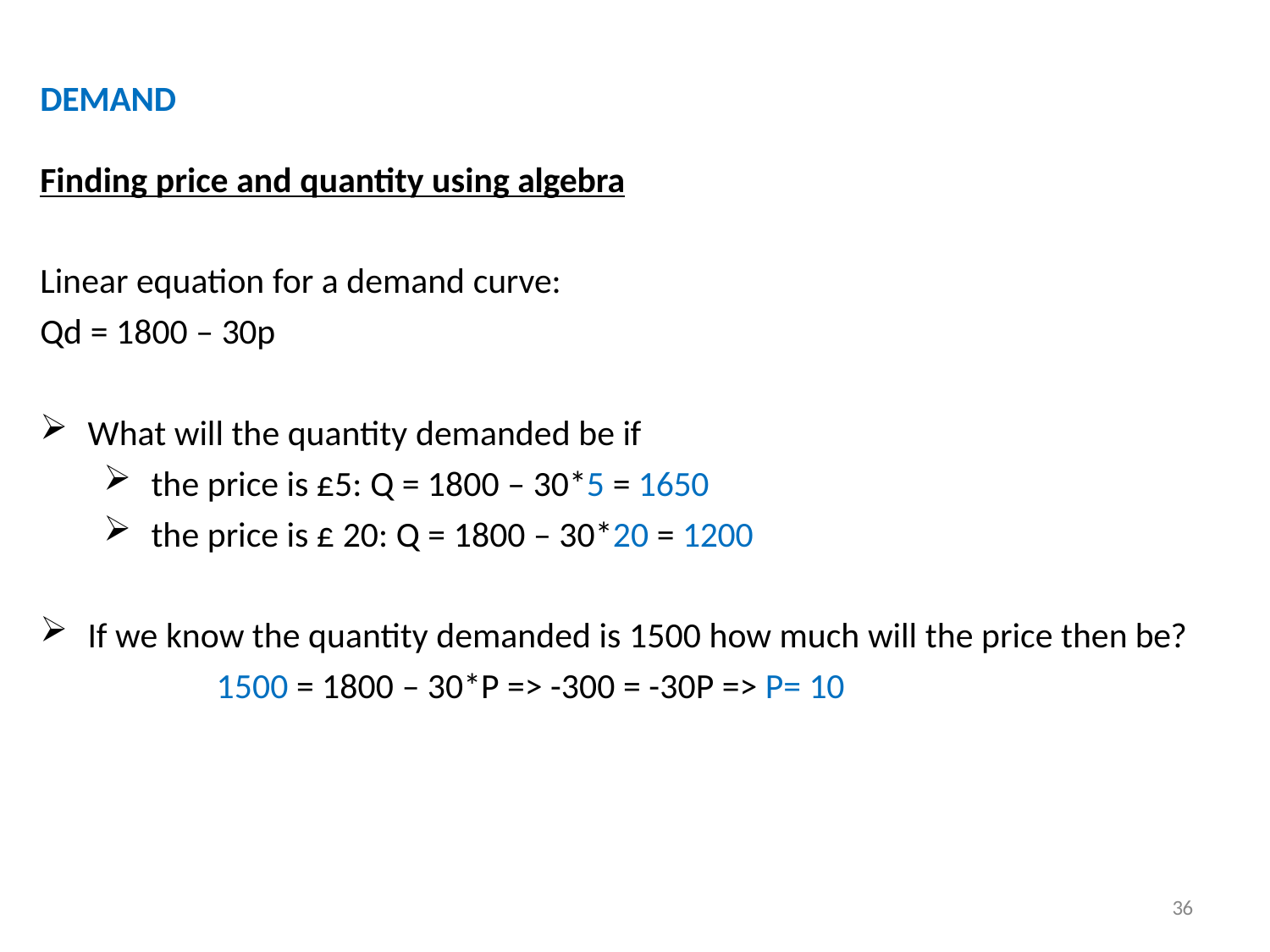

DEMAND
Finding price and quantity using algebra

Linear equation for a demand curve:
Qd = 1800 – 30p

What will the quantity demanded be if
the price is £5: Q = 1800 – 30*5 = 1650
the price is £ 20: Q = 1800 – 30*20 = 1200

If we know the quantity demanded is 1500 how much will the price then be? 	1500 = 1800 – 30*P => -300 = -30P => P= 10
36